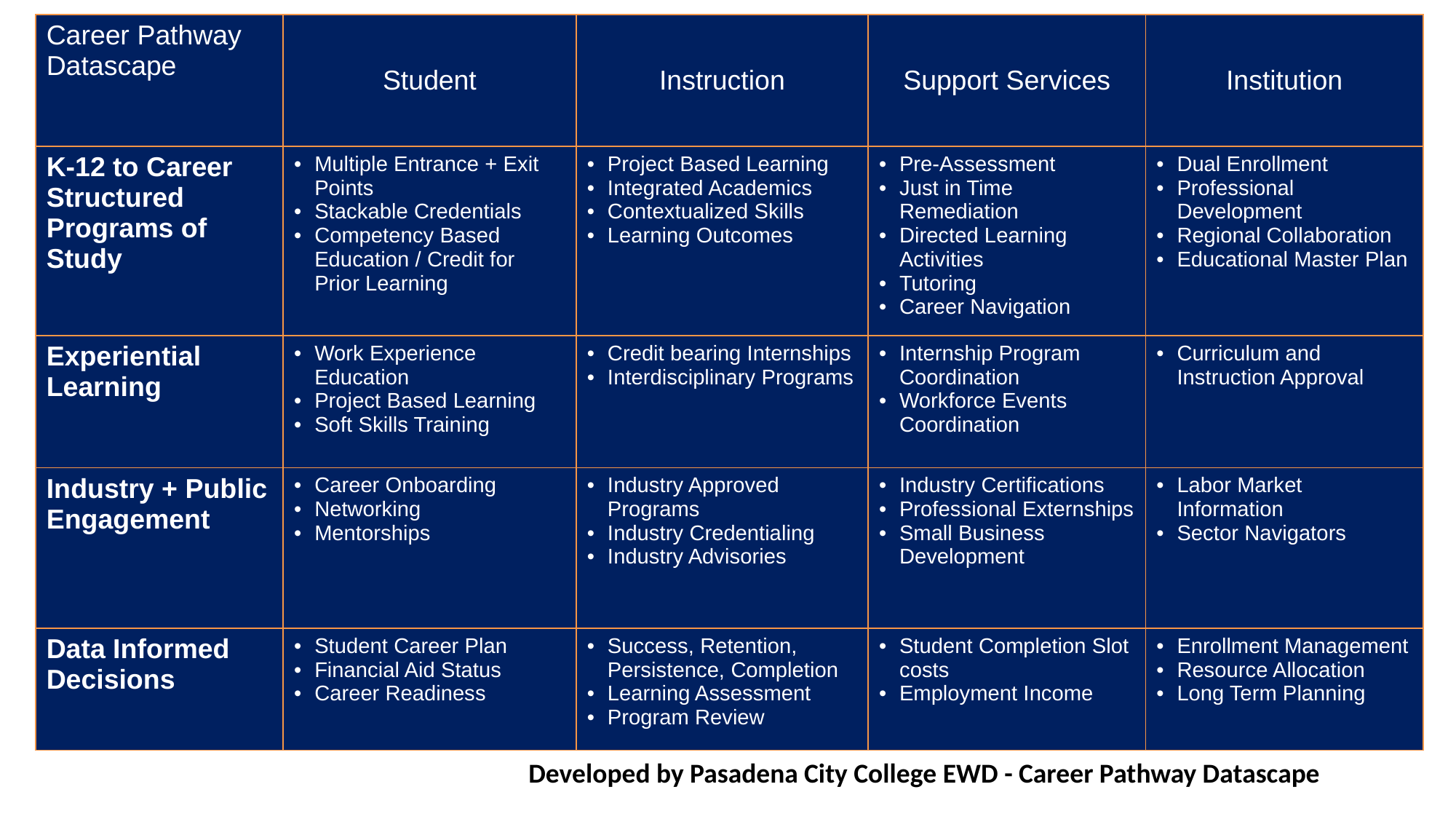

| Career Pathway Datascape | Student | Instruction | Support Services | Institution |
| --- | --- | --- | --- | --- |
| K-12 to Career Structured Programs of Study | Multiple Entrance + Exit Points Stackable Credentials Competency Based Education / Credit for Prior Learning | Project Based Learning Integrated Academics Contextualized Skills Learning Outcomes | Pre-Assessment Just in Time Remediation Directed Learning Activities Tutoring Career Navigation | Dual Enrollment Professional Development Regional Collaboration Educational Master Plan |
| Experiential Learning | Work Experience Education Project Based Learning Soft Skills Training | Credit bearing Internships Interdisciplinary Programs | Internship Program Coordination Workforce Events Coordination | Curriculum and Instruction Approval |
| Industry + Public Engagement | Career Onboarding Networking Mentorships | Industry Approved Programs Industry Credentialing Industry Advisories | Industry Certifications Professional Externships Small Business Development | Labor Market Information Sector Navigators |
| Data Informed Decisions | Student Career Plan Financial Aid Status Career Readiness | Success, Retention, Persistence, Completion Learning Assessment Program Review | Student Completion Slot costs Employment Income | Enrollment Management Resource Allocation Long Term Planning |
# Datascape - original
Developed by Pasadena City College EWD - Career Pathway Datascape